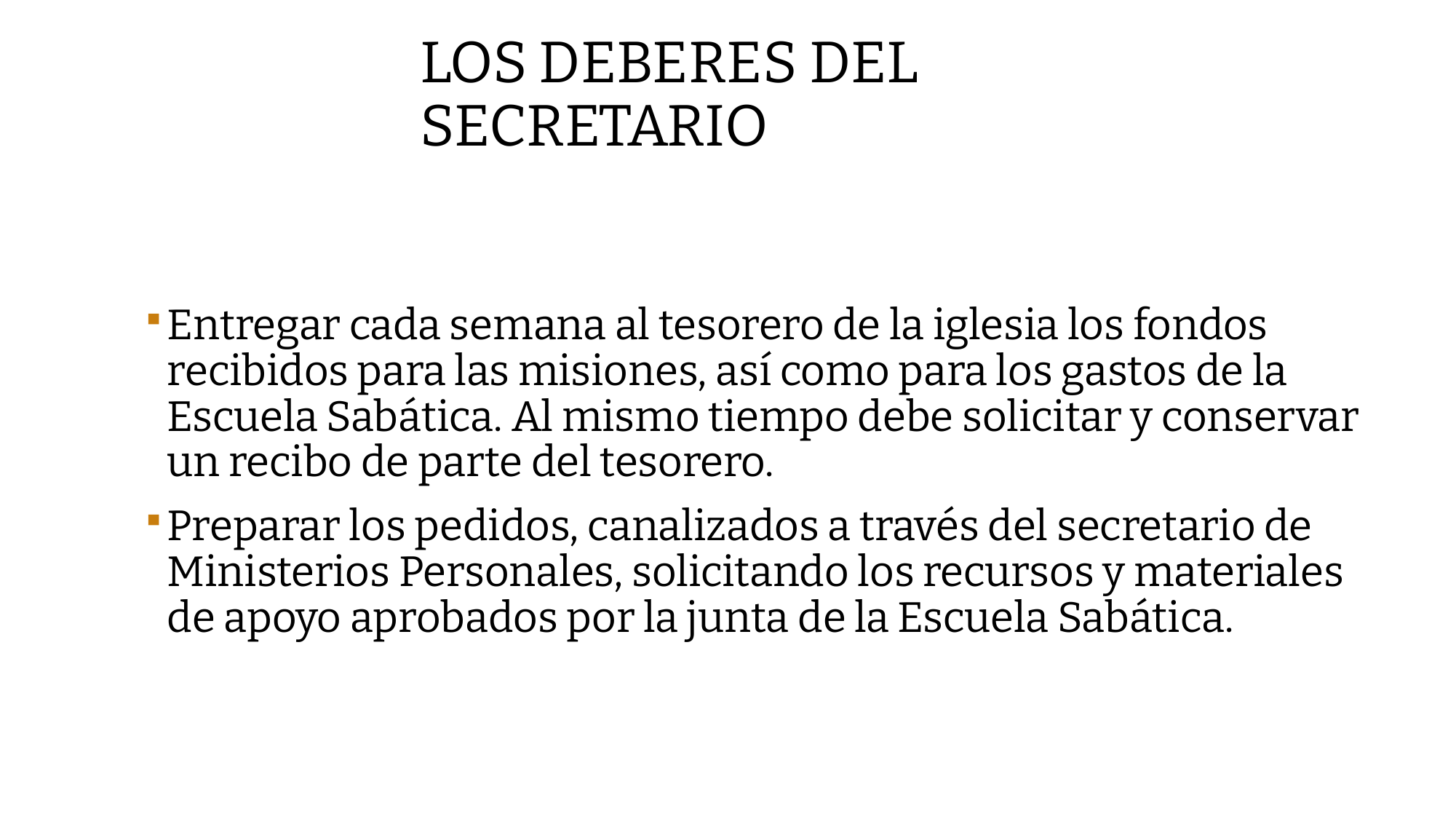

# Los deberes del secretario
Entregar cada semana al tesorero de la iglesia los fondos recibidos para las misiones, así como para los gastos de la Escuela Sabática. Al mismo tiempo debe solicitar y conservar un recibo de parte del tesorero.
Preparar los pedidos, canalizados a través del secretario de Ministerios Personales, solicitando los recursos y materiales de apoyo aprobados por la junta de la Escuela Sabática.